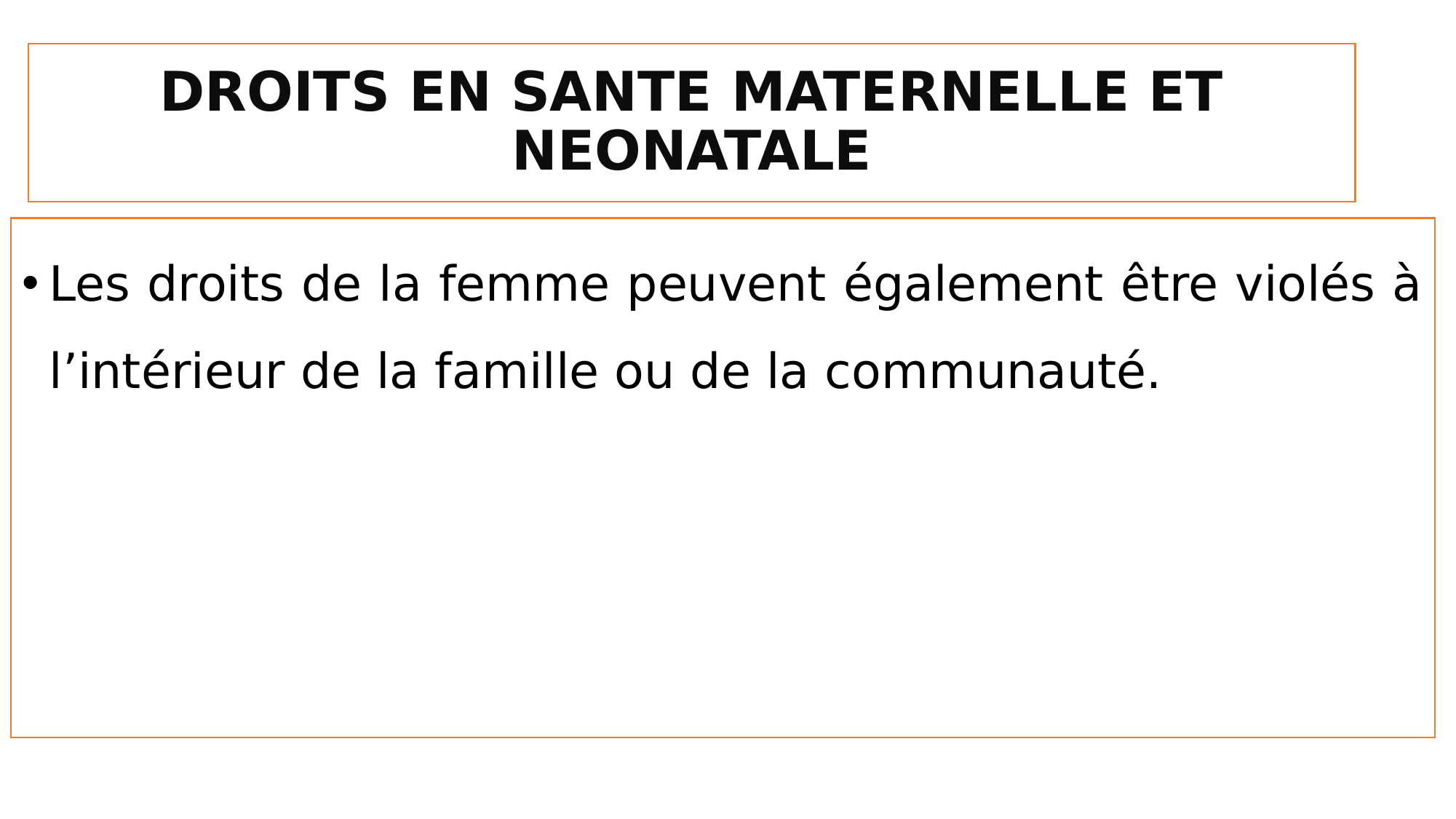

# DROITS EN SANTE MATERNELLE ET NEONATALE
Les droits de la femme peuvent également être violés à l’intérieur de la famille ou de la communauté.